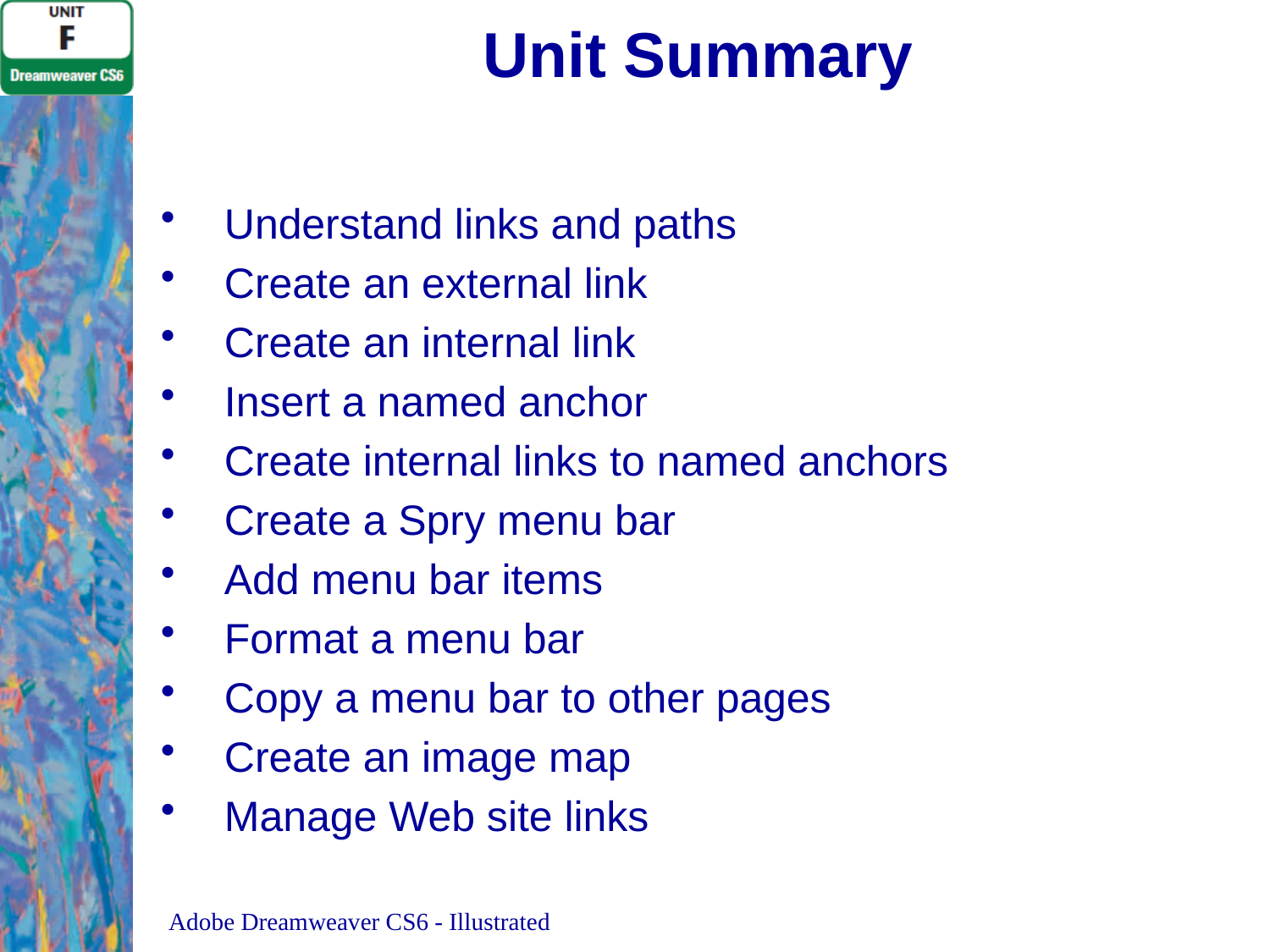

# Unit Summary
Understand links and paths
Create an external link
Create an internal link
Insert a named anchor
Create internal links to named anchors
Create a Spry menu bar
Add menu bar items
Format a menu bar
Copy a menu bar to other pages
Create an image map
Manage Web site links

Adobe Dreamweaver CS6 - Illustrated